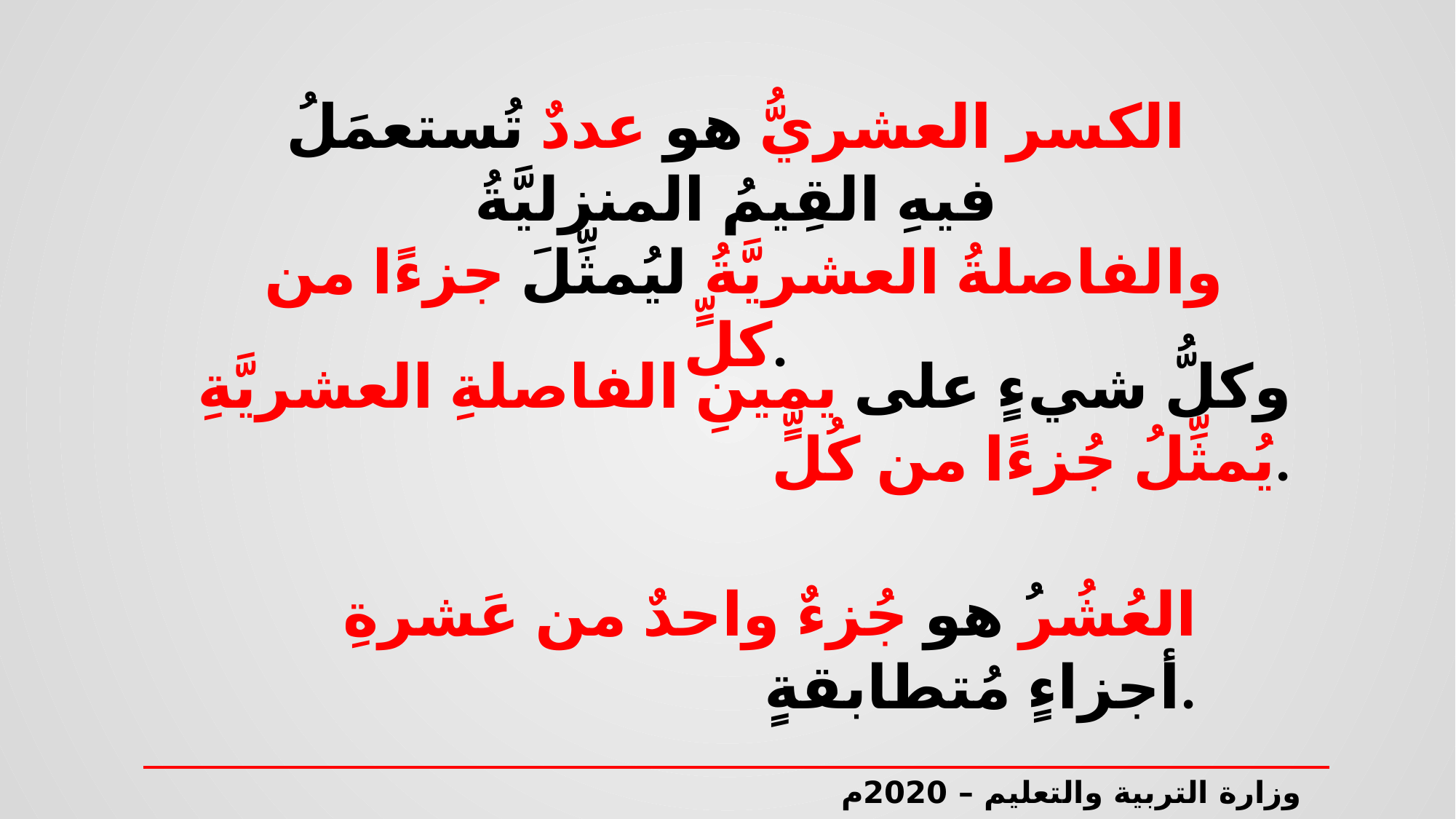

الكسر العشريُّ هو عددٌ تُستعمَلُ فيهِ القِيمُ المنزليَّةُ
 والفاصلةُ العشريَّةُ ليُمثِّلَ جزءًا من كلٍّ.

وكلُّ شيءٍ على يمينِ الفاصلةِ العشريَّةِ يُمثِّلُ جُزءًا من كُلٍّ.

العُشُرُ هو جُزءٌ واحدٌ من عَشرةِ أجزاءٍ مُتطابقةٍ.
وزارة التربية والتعليم – 2020م